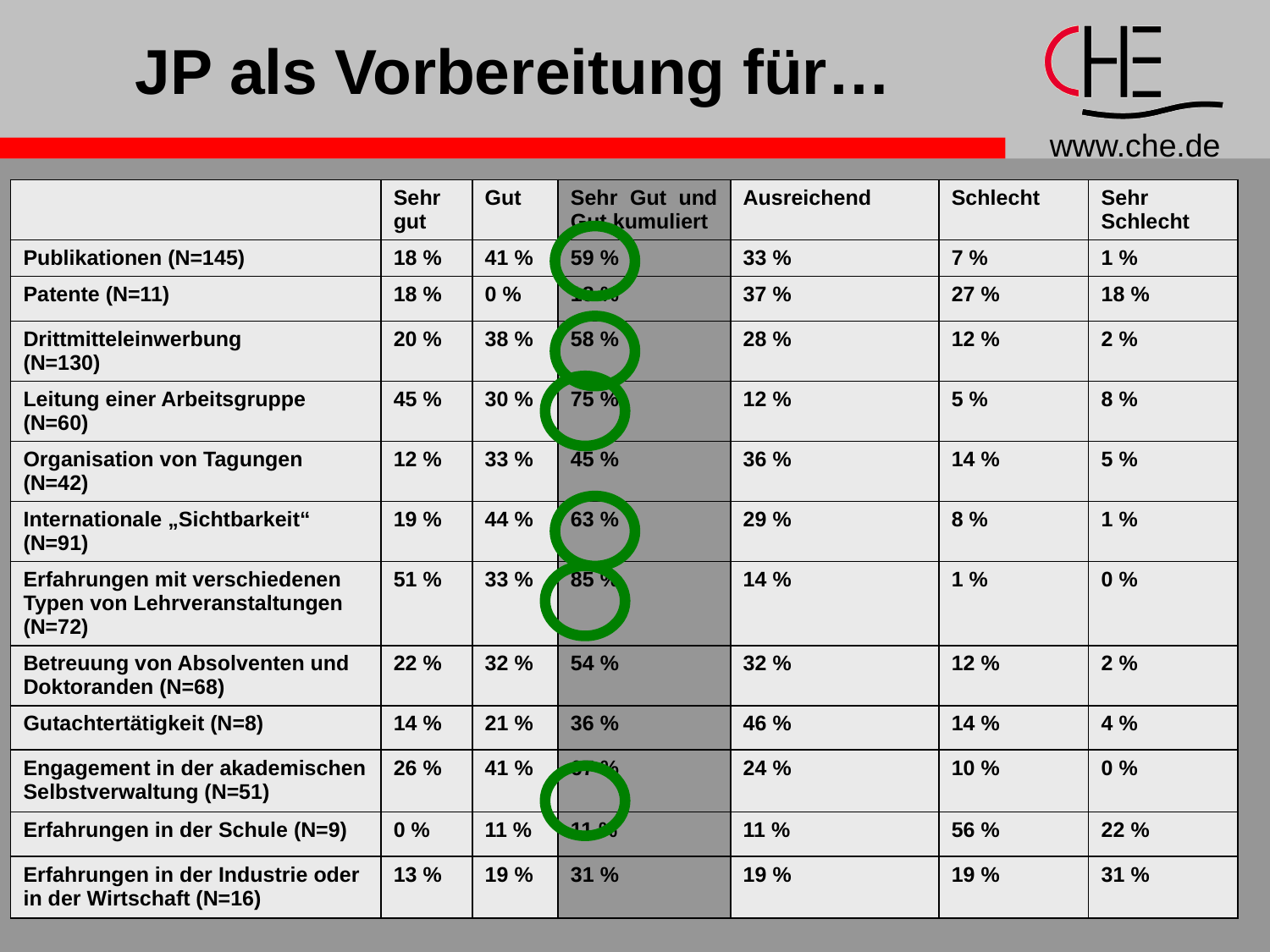

# JP als Vorbereitung für…
|  | Sehr gut | Gut | Sehr Gut und Gut kumuliert | Ausreichend | Schlecht | Sehr Schlecht |
| --- | --- | --- | --- | --- | --- | --- |
| Publikationen (N=145) | 18 % | 41 % | 59 % | 33 % | 7 % | 1 % |
| Patente (N=11) | 18 % | 0 % | 18 % | 37 % | 27 % | 18 % |
| Drittmitteleinwerbung (N=130) | 20 % | 38 % | 58 % | 28 % | 12 % | 2 % |
| Leitung einer Arbeitsgruppe (N=60) | 45 % | 30 % | 75 % | 12 % | 5 % | 8 % |
| Organisation von Tagungen (N=42) | 12 % | 33 % | 45 % | 36 % | 14 % | 5 % |
| Internationale „Sichtbarkeit“ (N=91) | 19 % | 44 % | 63 % | 29 % | 8 % | 1 % |
| Erfahrungen mit verschiedenen Typen von Lehrveranstaltungen (N=72) | 51 % | 33 % | 85 % | 14 % | 1 % | 0 % |
| Betreuung von Absolventen und Doktoranden (N=68) | 22 % | 32 % | 54 % | 32 % | 12 % | 2 % |
| Gutachtertätigkeit (N=8) | 14 % | 21 % | 36 % | 46 % | 14 % | 4 % |
| Engagement in der akademischen Selbstverwaltung (N=51) | 26 % | 41 % | 67 % | 24 % | 10 % | 0 % |
| Erfahrungen in der Schule (N=9) | 0 % | 11 % | 11 % | 11 % | 56 % | 22 % |
| Erfahrungen in der Industrie oder in der Wirtschaft (N=16) | 13 % | 19 % | 31 % | 19 % | 19 % | 31 % |

12